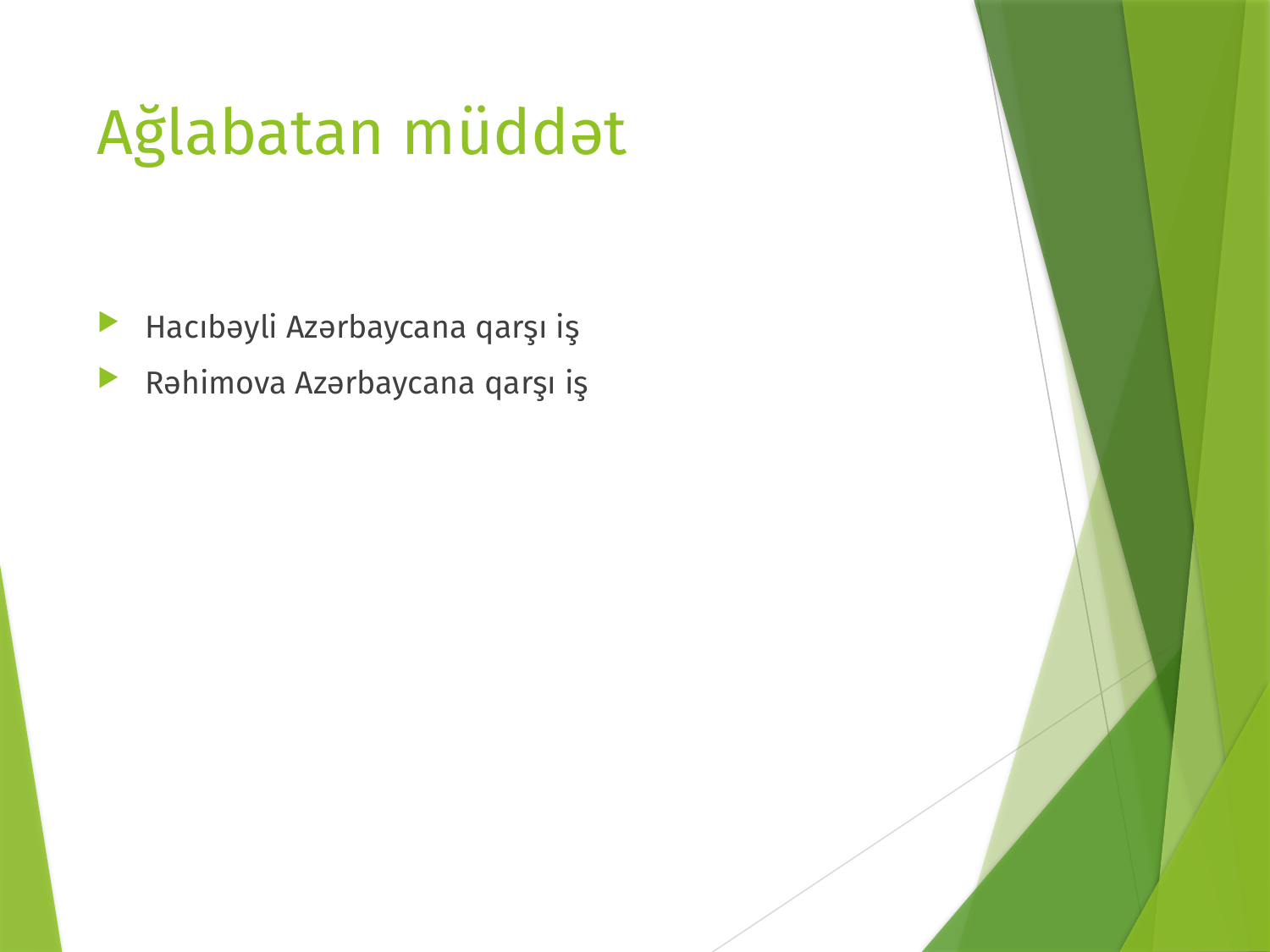

# Ağlabatan müddət
Hacıbəyli Azərbaycana qarşı iş
Rəhimova Azərbaycana qarşı iş